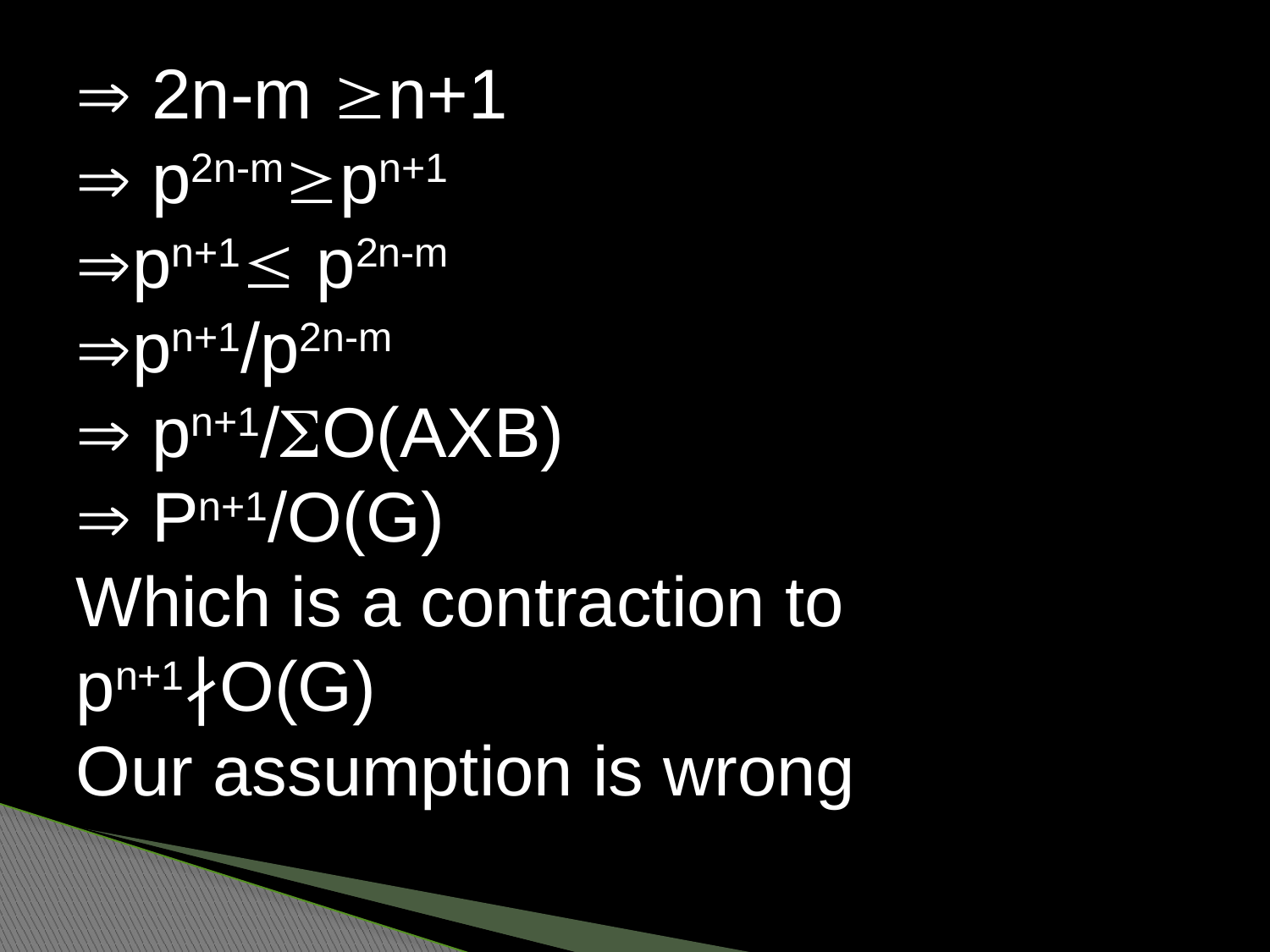

⇒ 2n-m ≥n+1
⇒ p2n-m≥pn+1
⇒pn+1≤ p2n-m
⇒pn+1/p2n-m
⇒ pn+1/ΣO(AXB)
⇒ Pn+1/O(G)
Which is a contraction to  pn+1∤O(G)
Our assumption is wrong